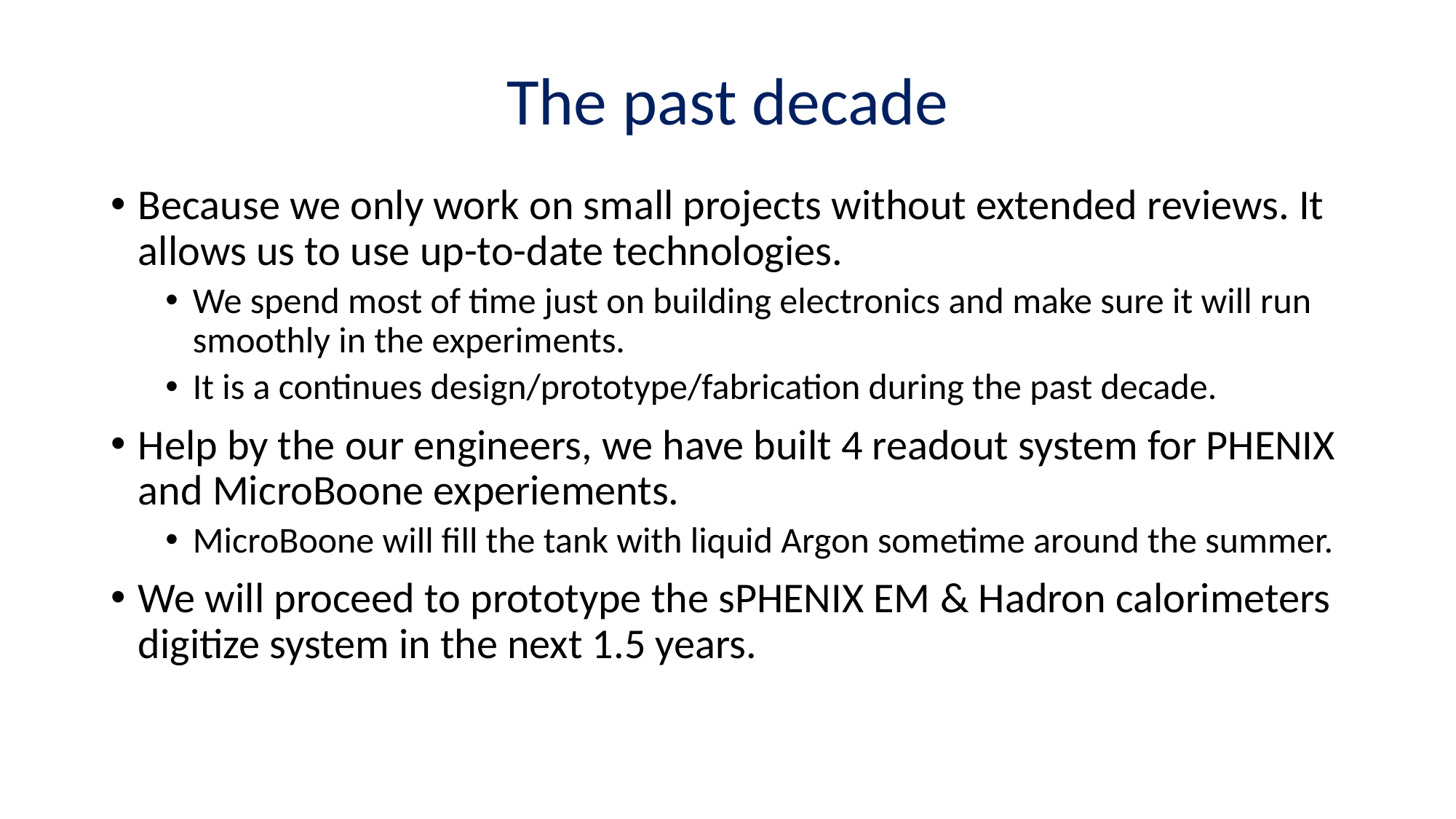

# The past decade
Because we only work on small projects without extended reviews. It allows us to use up-to-date technologies.
We spend most of time just on building electronics and make sure it will run smoothly in the experiments.
It is a continues design/prototype/fabrication during the past decade.
Help by the our engineers, we have built 4 readout system for PHENIX and MicroBoone experiements.
MicroBoone will fill the tank with liquid Argon sometime around the summer.
We will proceed to prototype the sPHENIX EM & Hadron calorimeters digitize system in the next 1.5 years.